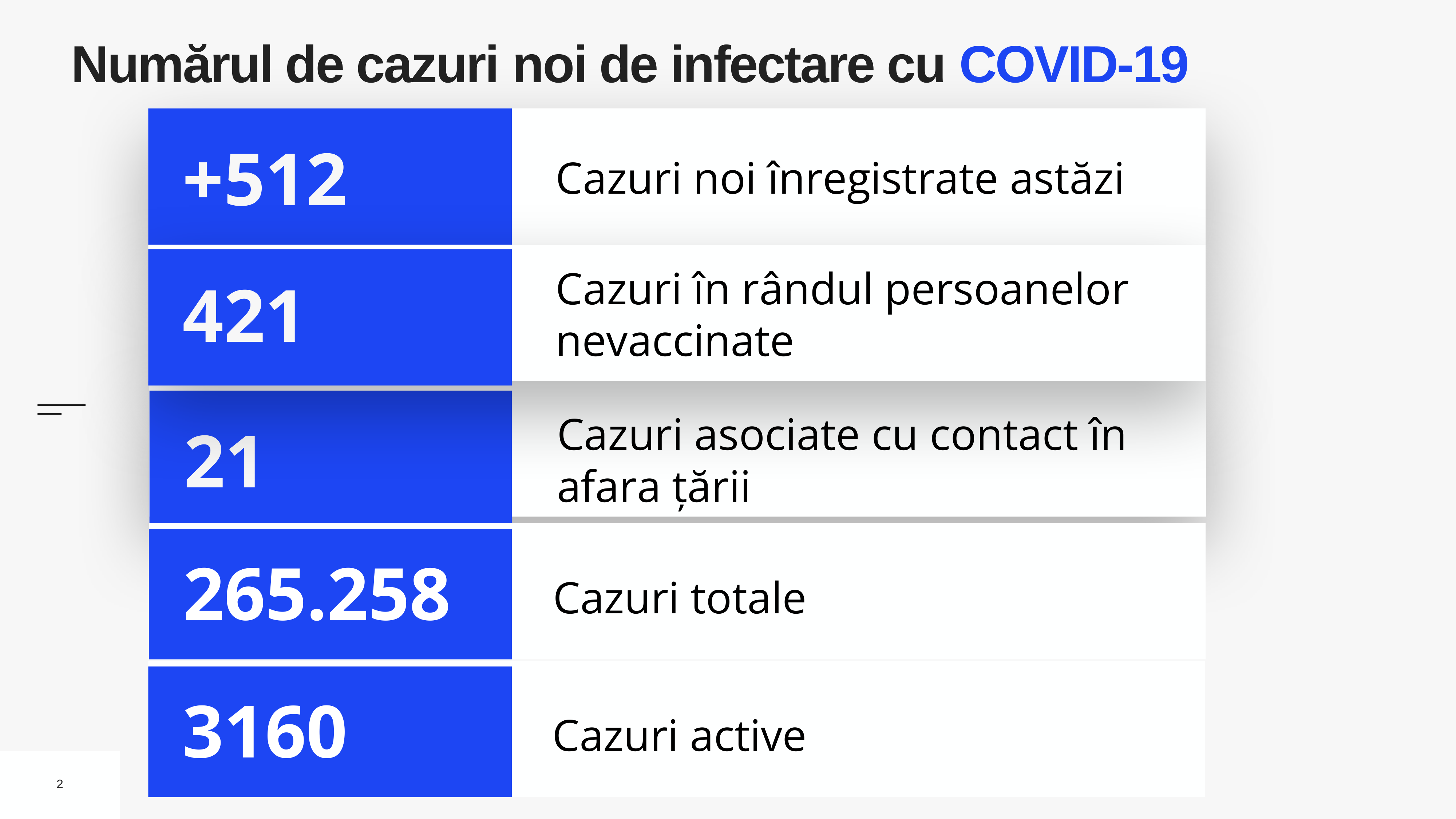

# Numărul de cazuri noi de infectare cu COVID-19

Cazuri noi înregistrate astăzi

+512

Cazuri în rândul persoanelor nevaccinate

421

Cazuri asociate cu contact în afara țării

21

Cazuri totale

265.258

Cazuri active

3160
2